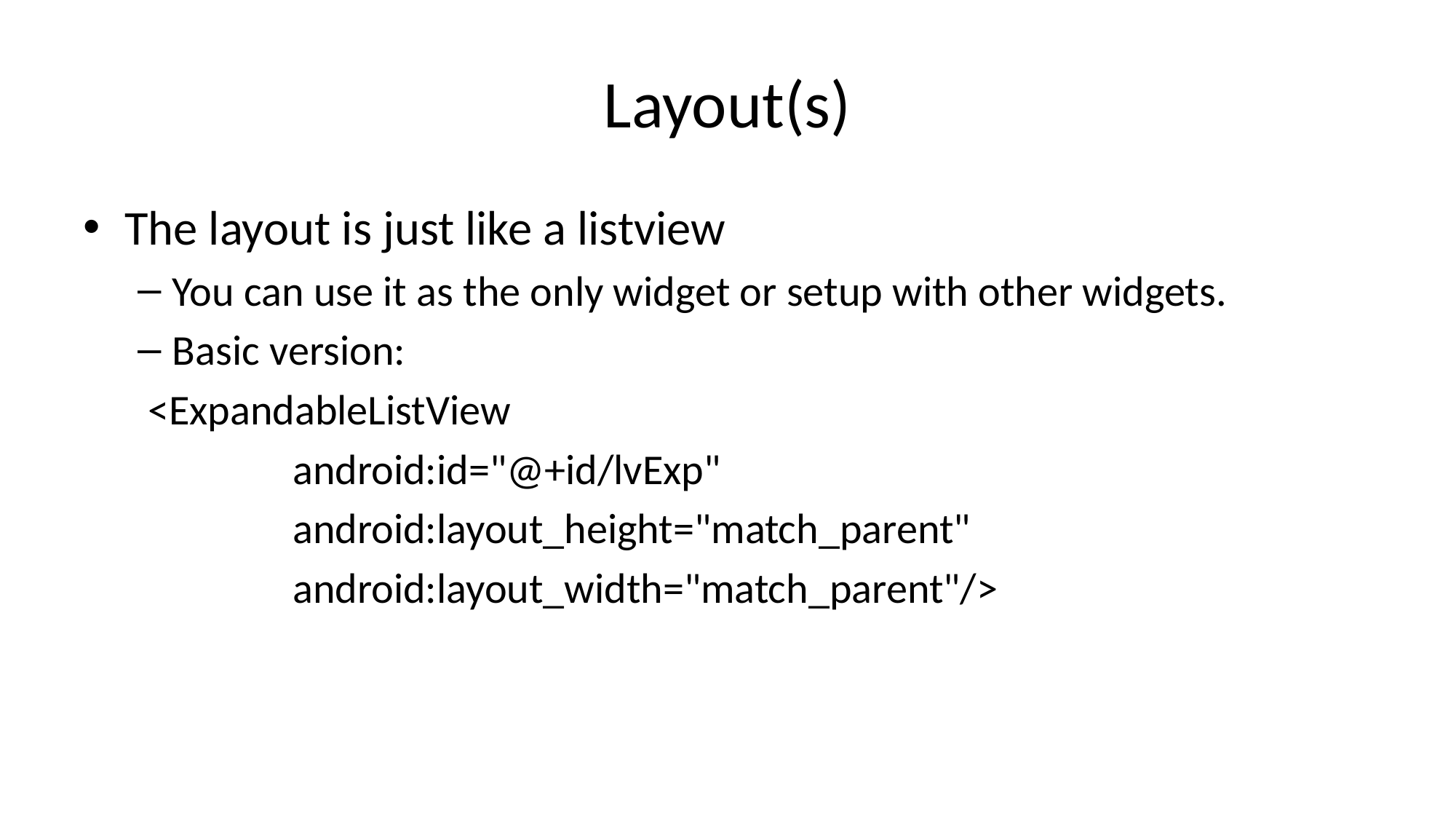

# Layout(s)
The layout is just like a listview
You can use it as the only widget or setup with other widgets.
Basic version:
 <ExpandableListView
                android:id="@+id/lvExp"
                android:layout_height="match_parent"
                android:layout_width="match_parent"/>